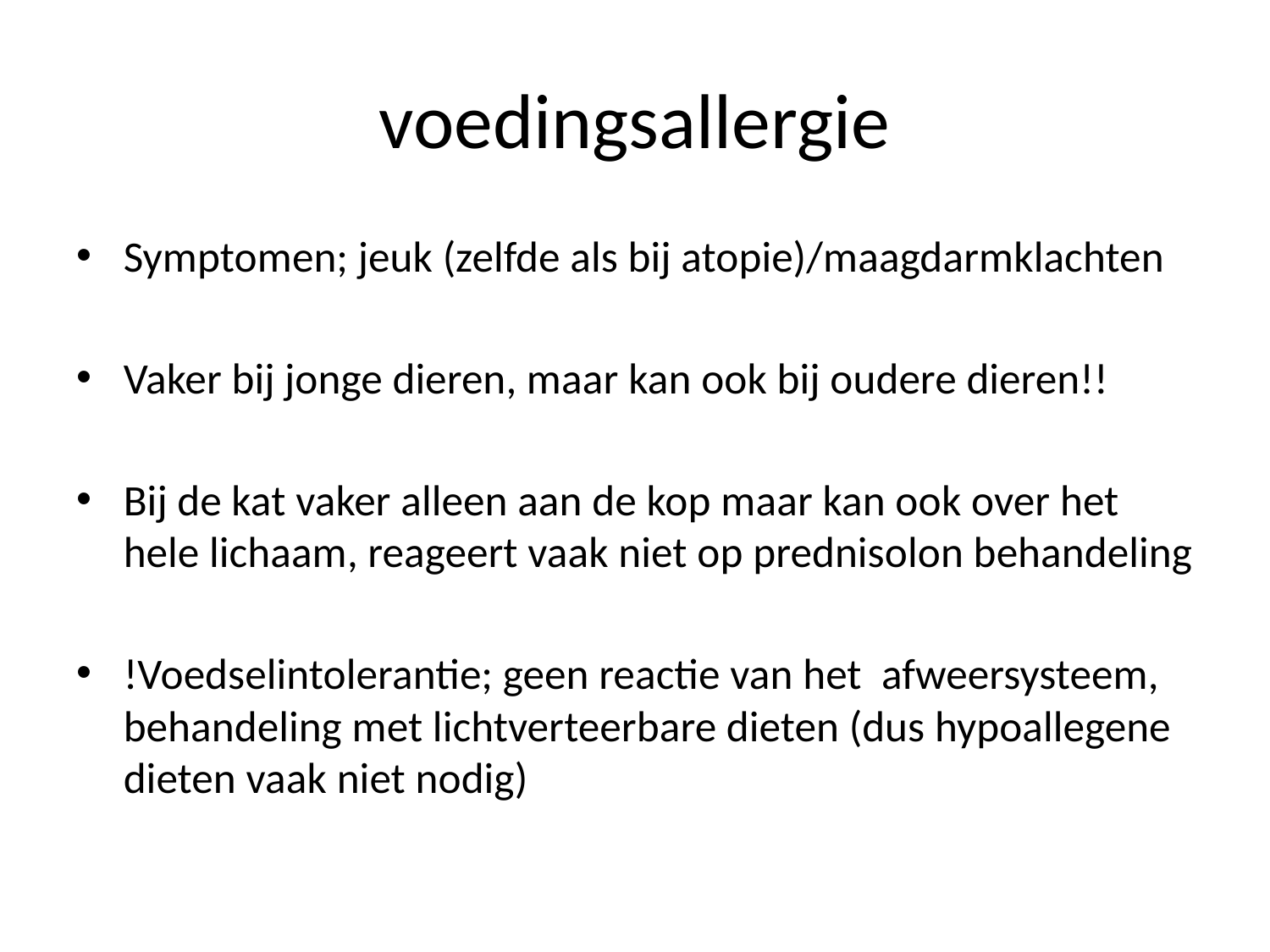

# voedingsallergie
Symptomen; jeuk (zelfde als bij atopie)/maagdarmklachten

Vaker bij jonge dieren, maar kan ook bij oudere dieren!!

Bij de kat vaker alleen aan de kop maar kan ook over het hele lichaam, reageert vaak niet op prednisolon behandeling

!Voedselintolerantie; geen reactie van het  afweersysteem, behandeling met lichtverteerbare dieten (dus hypoallegene dieten vaak niet nodig)